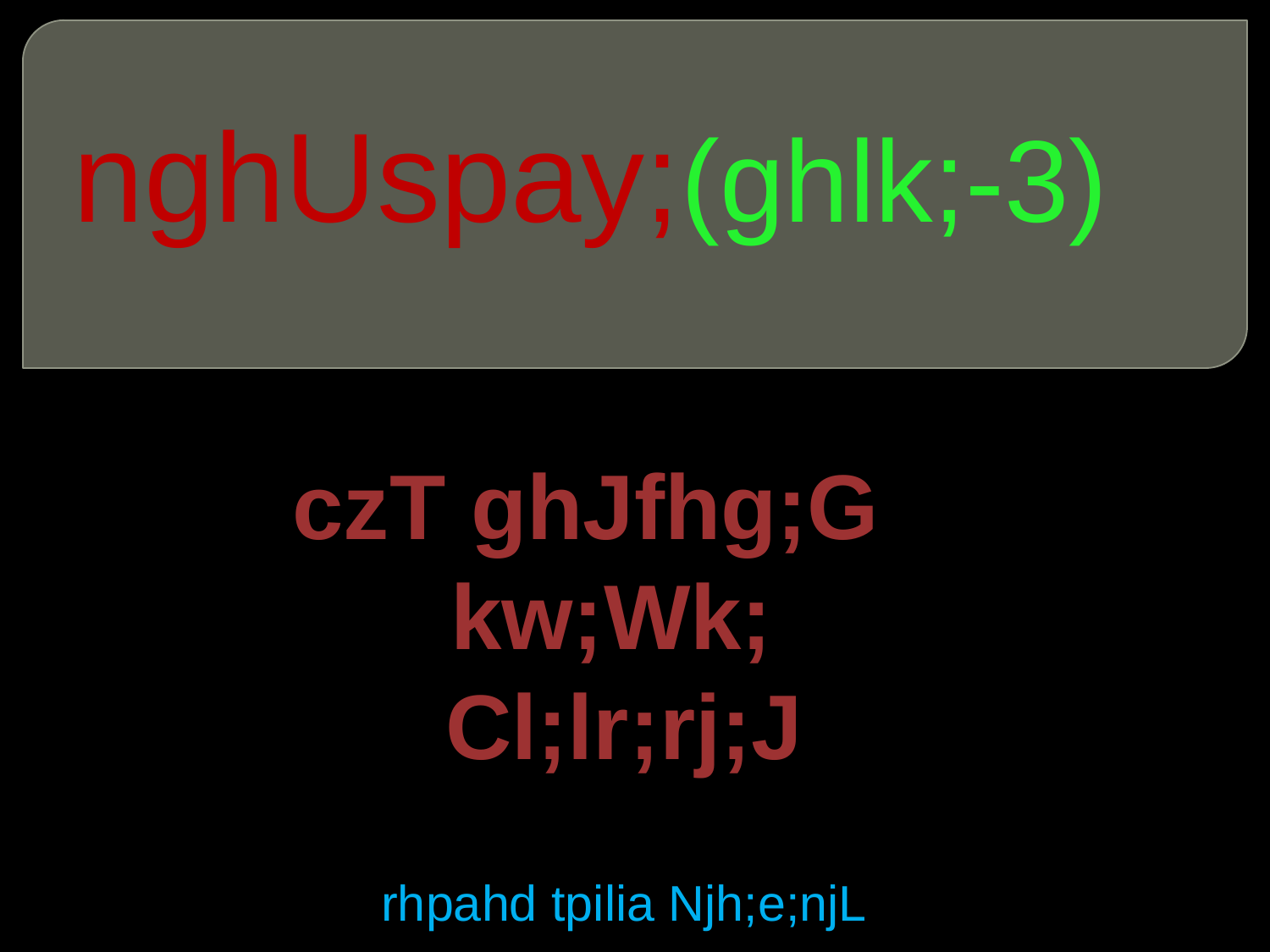

# nghUspay;(ghlk;-3)

czT ghJfhg;G
kw;Wk;
Cl;lr;rj;J

rhpahd tpilia Njh;e;njL